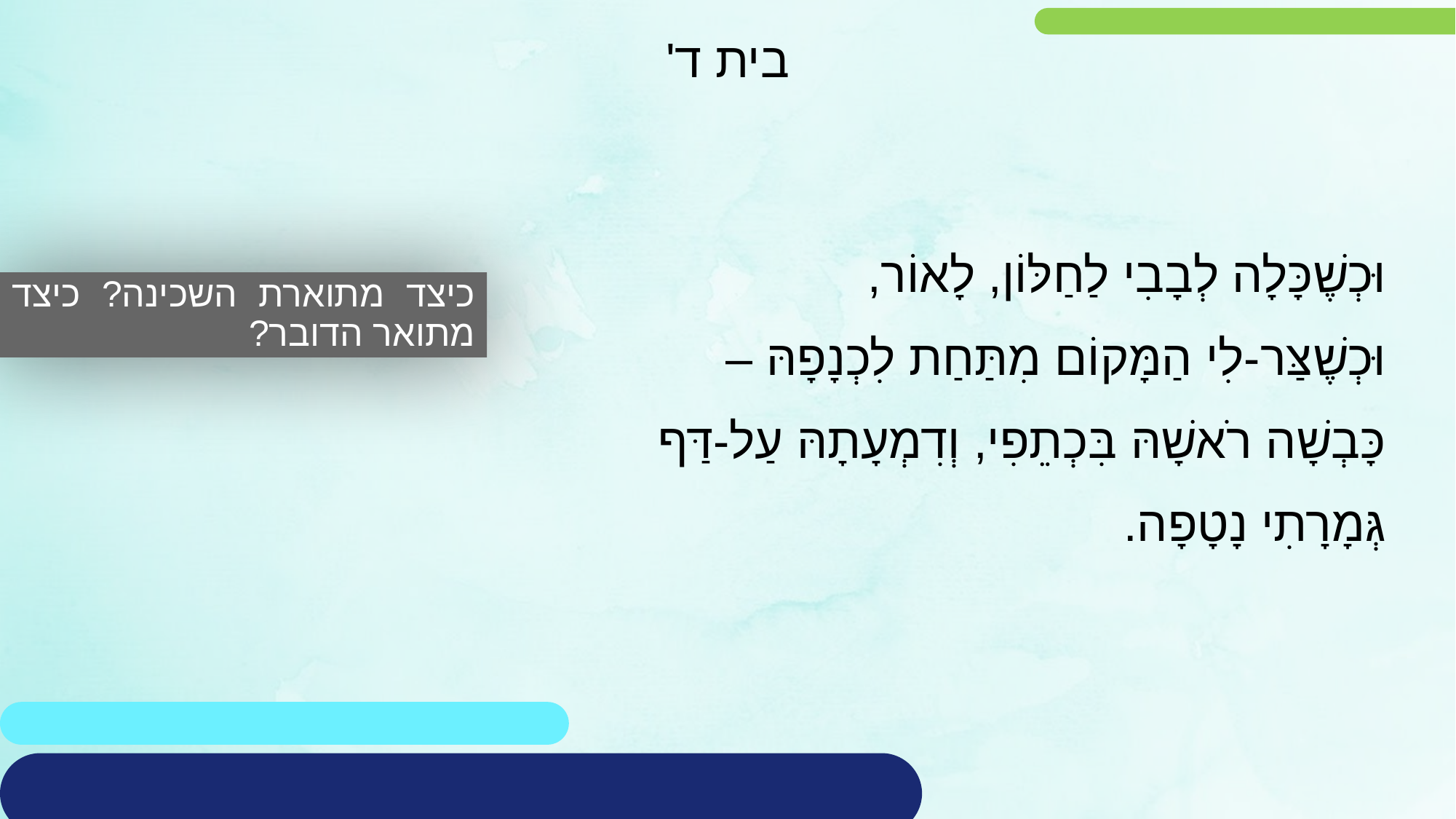

בית ד'
וּכְשֶׁכָּלָה לְבָבִי לַחַלּוֹן, לָאוֹר,
וּכְשֶׁצַּר-לִי הַמָּקוֹם מִתַּחַת לִכְנָפָהּ –
כָּבְשָׁה רֹאשָׁהּ בִּכְתֵפִי, וְדִמְעָתָהּ עַל-דַּף
גְּמָרָתִי נָטָפָה.

כיצד מתוארת השכינה? כיצד מתואר הדובר?